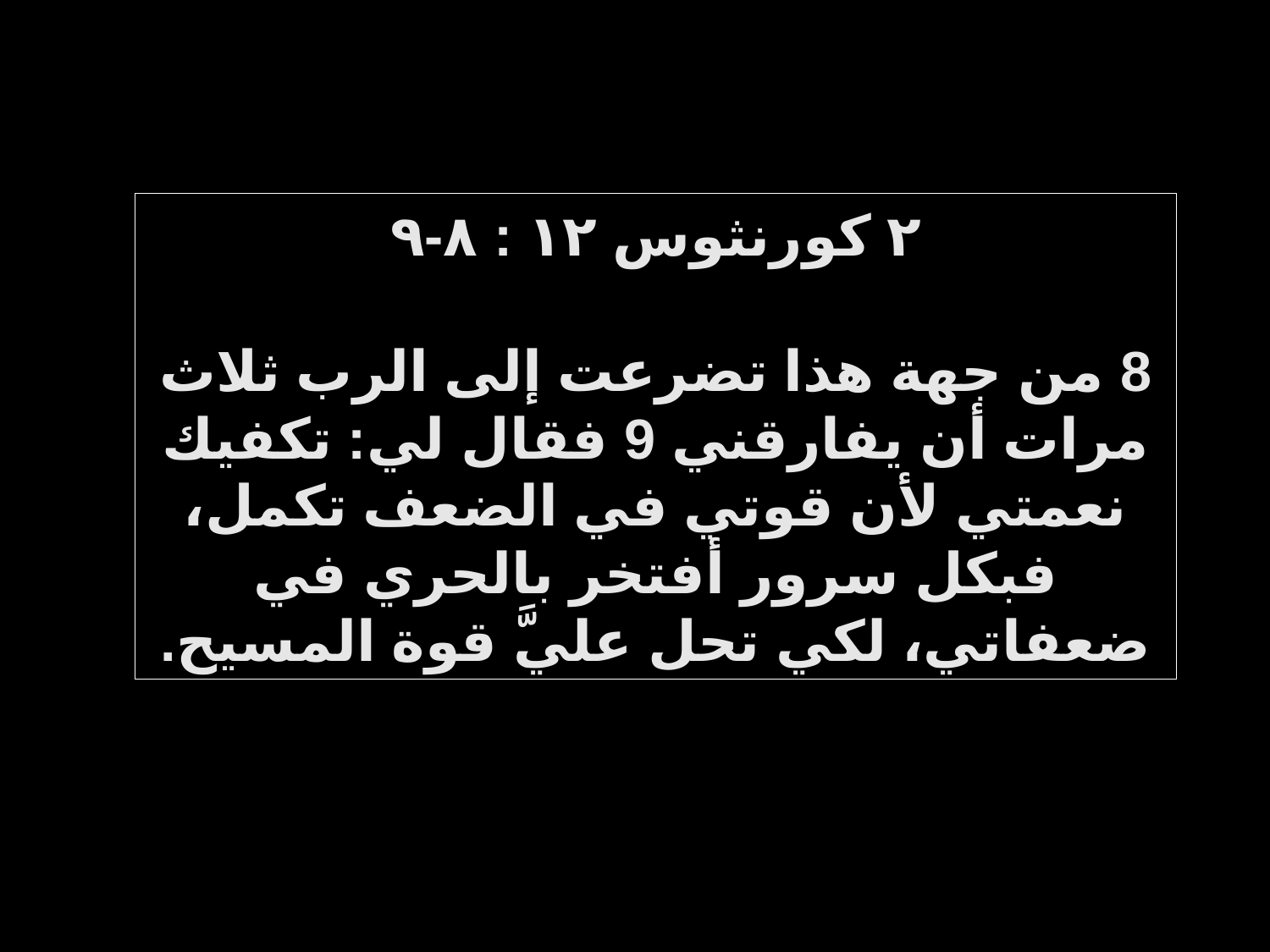

٢ كورنثوس ١٢ : ٨-٩

8 من جهة هذا تضرعت إلى الرب ثلاث مرات أن يفارقني 9 فقال لي: تكفيك نعمتي لأن قوتي في الضعف تكمل، فبكل سرور أفتخر بالحري في ضعفاتي، لكي تحل عليَّ قوة المسيح.